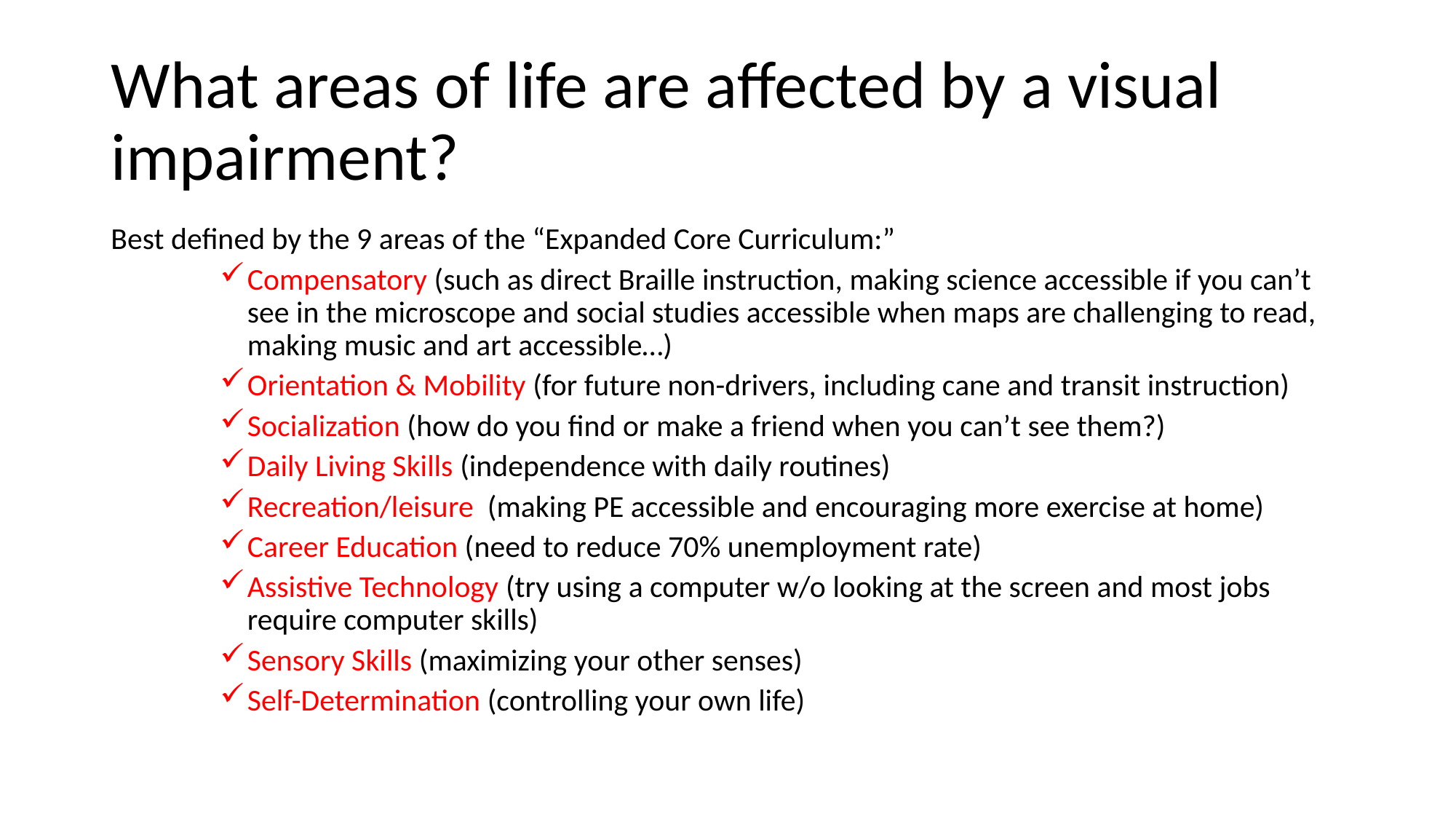

# What areas of life are affected by a visual impairment?
Best defined by the 9 areas of the “Expanded Core Curriculum:”
Compensatory (such as direct Braille instruction, making science accessible if you can’t see in the microscope and social studies accessible when maps are challenging to read, making music and art accessible…)
Orientation & Mobility (for future non-drivers, including cane and transit instruction)
Socialization (how do you find or make a friend when you can’t see them?)
Daily Living Skills (independence with daily routines)
Recreation/leisure  (making PE accessible and encouraging more exercise at home)
Career Education (need to reduce 70% unemployment rate)
Assistive Technology (try using a computer w/o looking at the screen and most jobs require computer skills)
Sensory Skills (maximizing your other senses)
Self-Determination (controlling your own life)